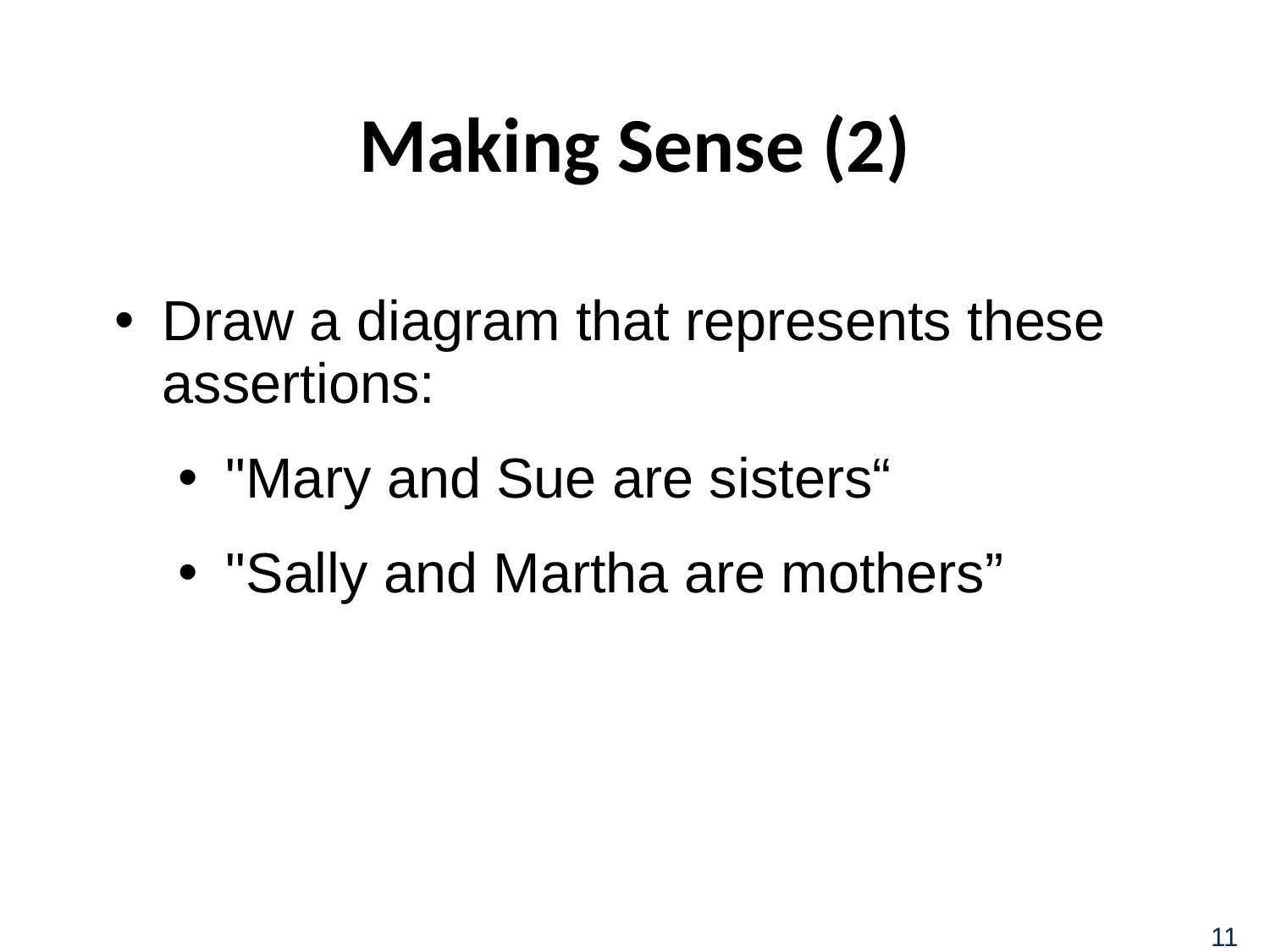

# Making Sense (2)
Draw a diagram that represents these assertions:
"Mary and Sue are sisters“
"Sally and Martha are mothers”

11